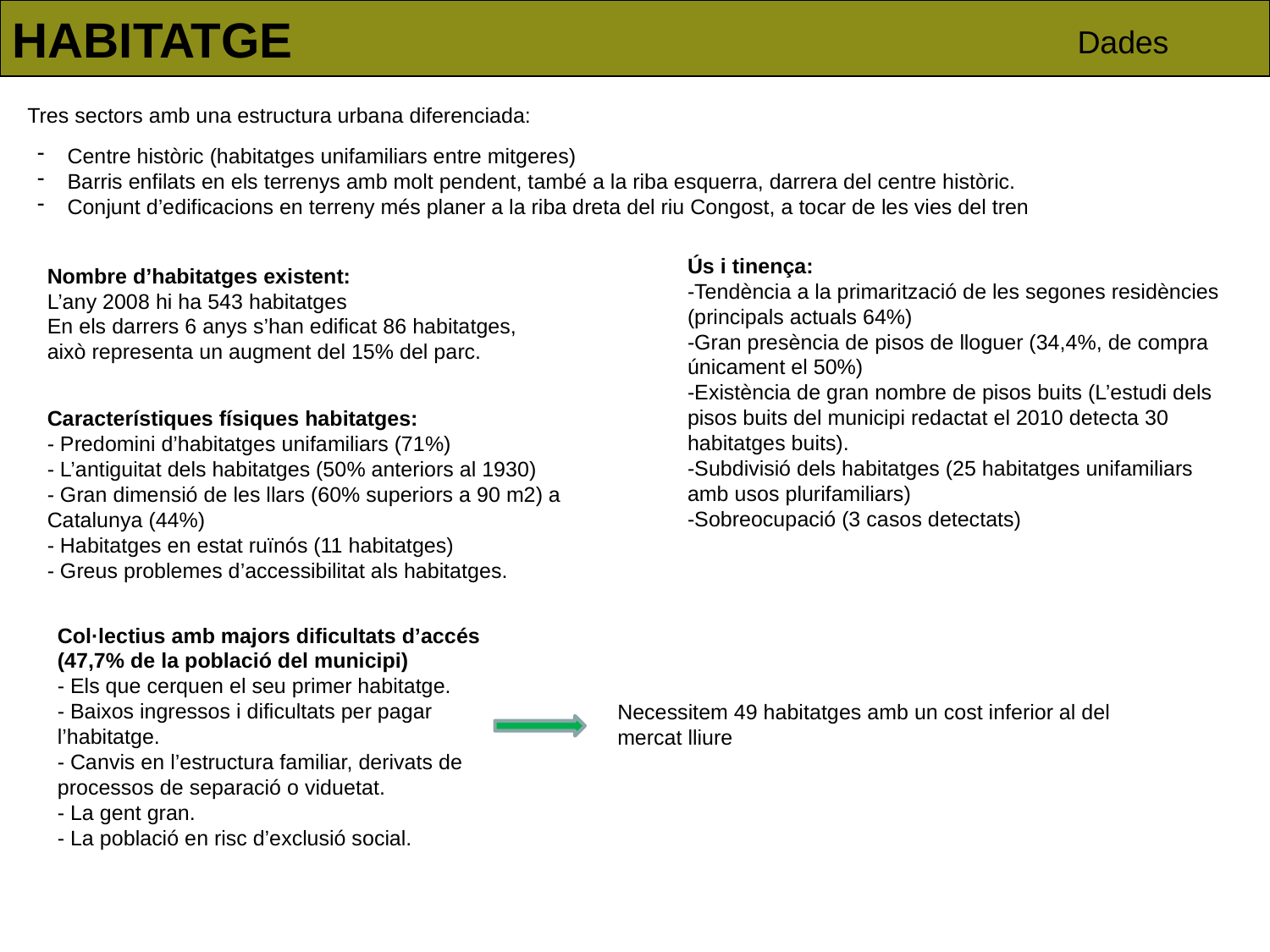

HABITATGE
Dades
Tres sectors amb una estructura urbana diferenciada:
Centre històric (habitatges unifamiliars entre mitgeres)
Barris enfilats en els terrenys amb molt pendent, també a la riba esquerra, darrera del centre històric.
Conjunt d’edificacions en terreny més planer a la riba dreta del riu Congost, a tocar de les vies del tren
Ús i tinença:
-Tendència a la primarització de les segones residències (principals actuals 64%)
-Gran presència de pisos de lloguer (34,4%, de compra únicament el 50%)
-Existència de gran nombre de pisos buits (L’estudi dels pisos buits del municipi redactat el 2010 detecta 30 habitatges buits).
-Subdivisió dels habitatges (25 habitatges unifamiliars amb usos plurifamiliars)
-Sobreocupació (3 casos detectats)

Nombre d’habitatges existent:
L’any 2008 hi ha 543 habitatges
En els darrers 6 anys s’han edificat 86 habitatges, això representa un augment del 15% del parc.

Característiques físiques habitatges:
- Predomini d’habitatges unifamiliars (71%)
- L’antiguitat dels habitatges (50% anteriors al 1930)
- Gran dimensió de les llars (60% superiors a 90 m2) a Catalunya (44%)
- Habitatges en estat ruïnós (11 habitatges)
- Greus problemes d’accessibilitat als habitatges.

Col·lectius amb majors dificultats d’accés (47,7% de la població del municipi)
- Els que cerquen el seu primer habitatge.
- Baixos ingressos i dificultats per pagar l’habitatge.
- Canvis en l’estructura familiar, derivats de processos de separació o viduetat.
- La gent gran.
- La població en risc d’exclusió social.

Necessitem 49 habitatges amb un cost inferior al del mercat lliure